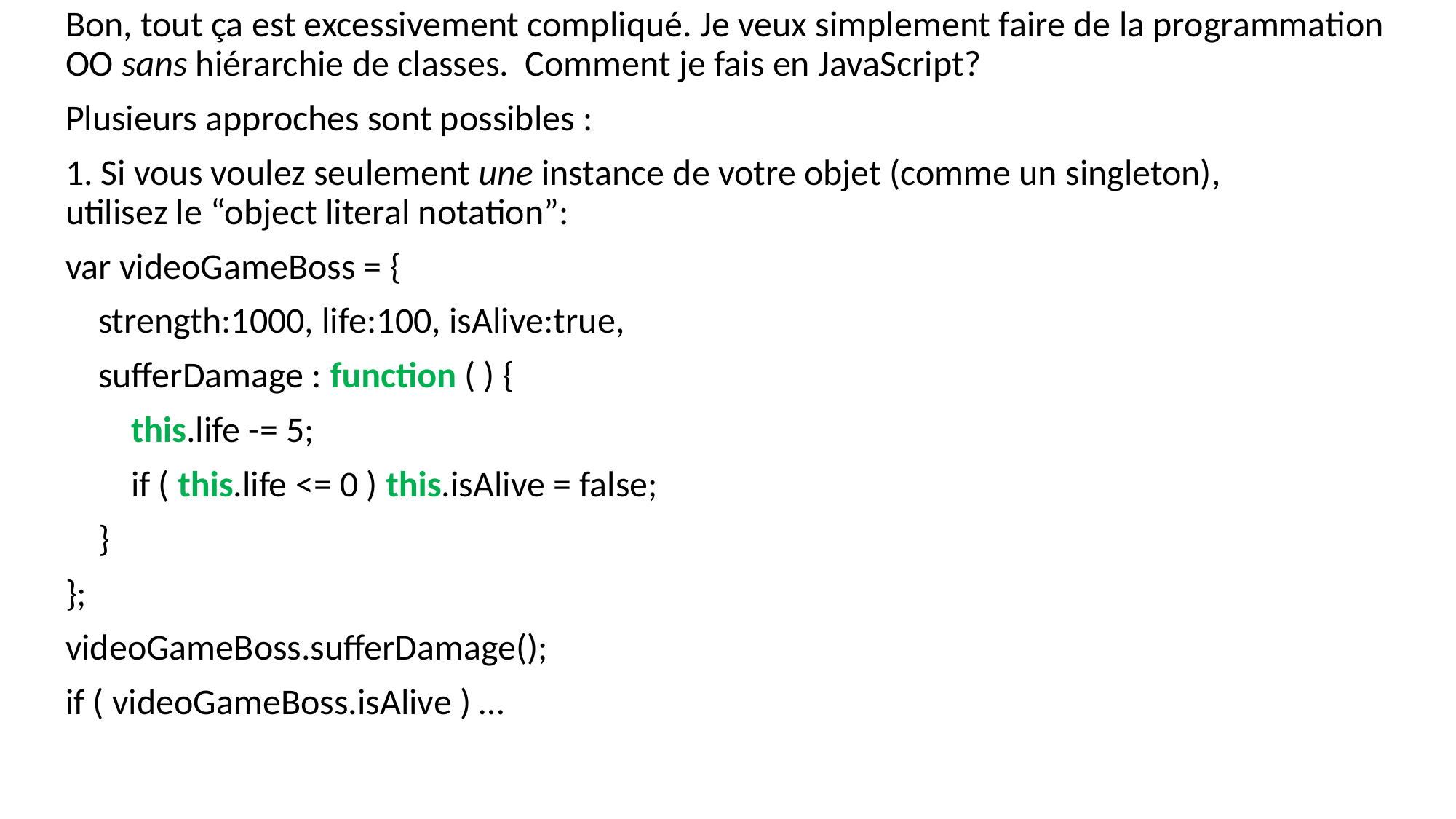

Bon, tout ça est excessivement compliqué. Je veux simplement faire de la programmation OO sans hiérarchie de classes.  Comment je fais en JavaScript?
Plusieurs approches sont possibles :
1. Si vous voulez seulement une instance de votre objet (comme un singleton),
utilisez le “object literal notation”:
var videoGameBoss = {
    strength:1000, life:100, isAlive:true,
    sufferDamage : function ( ) {
        this.life -= 5;
        if ( this.life <= 0 ) this.isAlive = false;
    }
};
videoGameBoss.sufferDamage();
if ( videoGameBoss.isAlive ) …